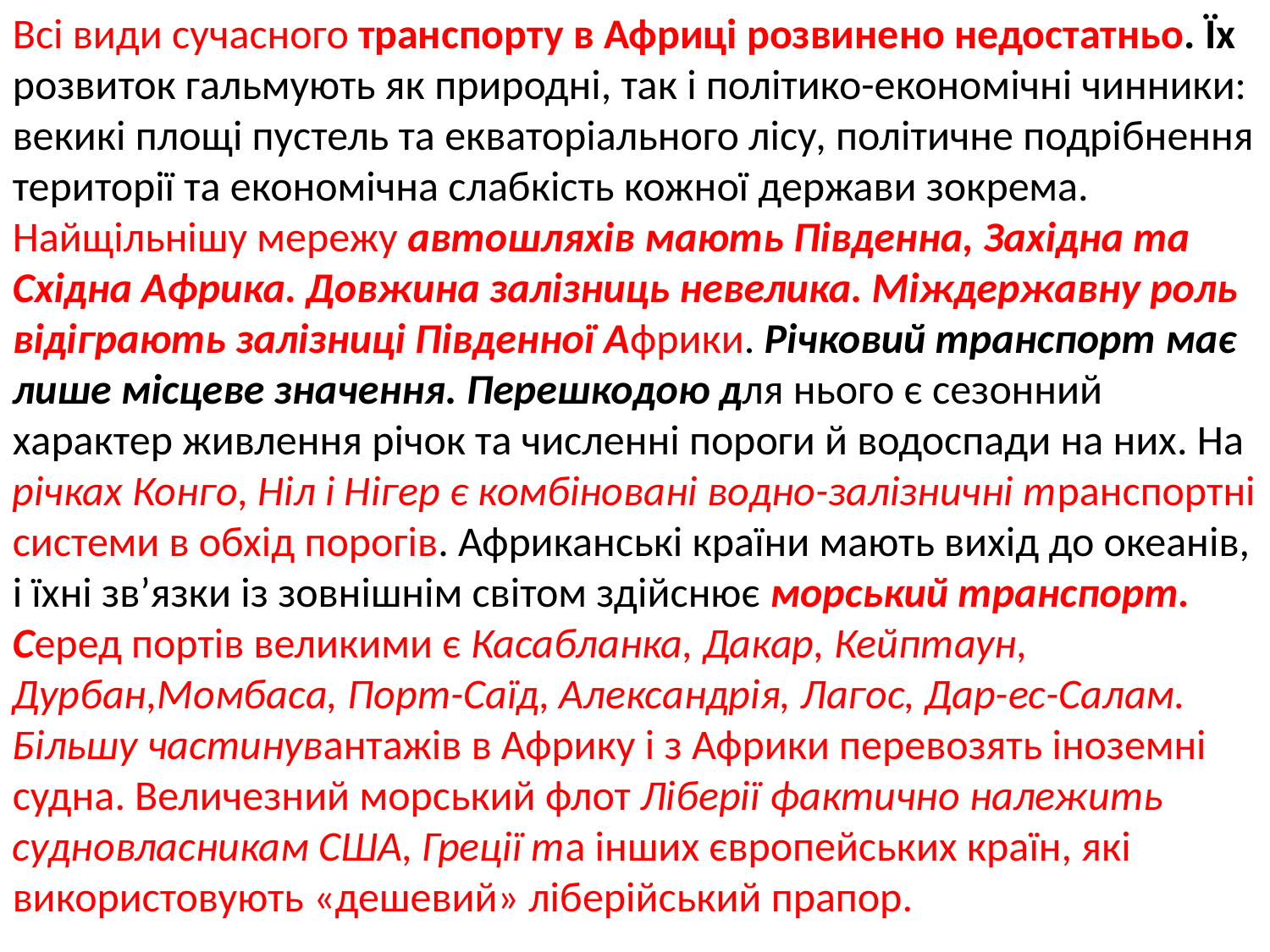

Всі види сучасного транспорту в Африці розвинено недостатньо. Їх
розвиток гальмують як природні, так і політико-економічні чинники: векикі площі пустель та екваторіального лісу, політичне подрібнення території та економічна слабкість кожної держави зокрема. Найщільнішу мережу автошляхів мають Південна, Західна та Східна Африка. Довжина залізниць невелика. Міждержавну роль відіграють залізниці Південної Африки. Річковий транспорт має лише місцеве значення. Перешкодою для нього є сезонний характер живлення річок та численні пороги й водоспади на них. На річках Конго, Ніл і Нігер є комбіновані водно-залізничні транспортні системи в обхід порогів. Африканські країни мають вихід до океанів, і їхні зв’язки із зовнішнім світом здійснює морський транспорт. Серед портів великими є Касабланка, Дакар, Кейптаун, Дурбан,Момбаса, Порт-Саїд, Александрія, Лагос, Дар-ес-Салам. Більшу частинувантажів в Африку і з Африки перевозять іноземні судна. Величезний морський флот Ліберії фактично належить судновласникам США, Греції та інших європейських країн, які використовують «дешевий» ліберійський прапор.

Багато африканських держав мають авіаційний транспорт,
але пасажирів обслуговують також здебільшого іноземні літаки.
Аеропорти міжнародного значення – Касабланка, Дакар, Триполі, Кінша-
са, Каїр, Найробі, Йоганнесбург.